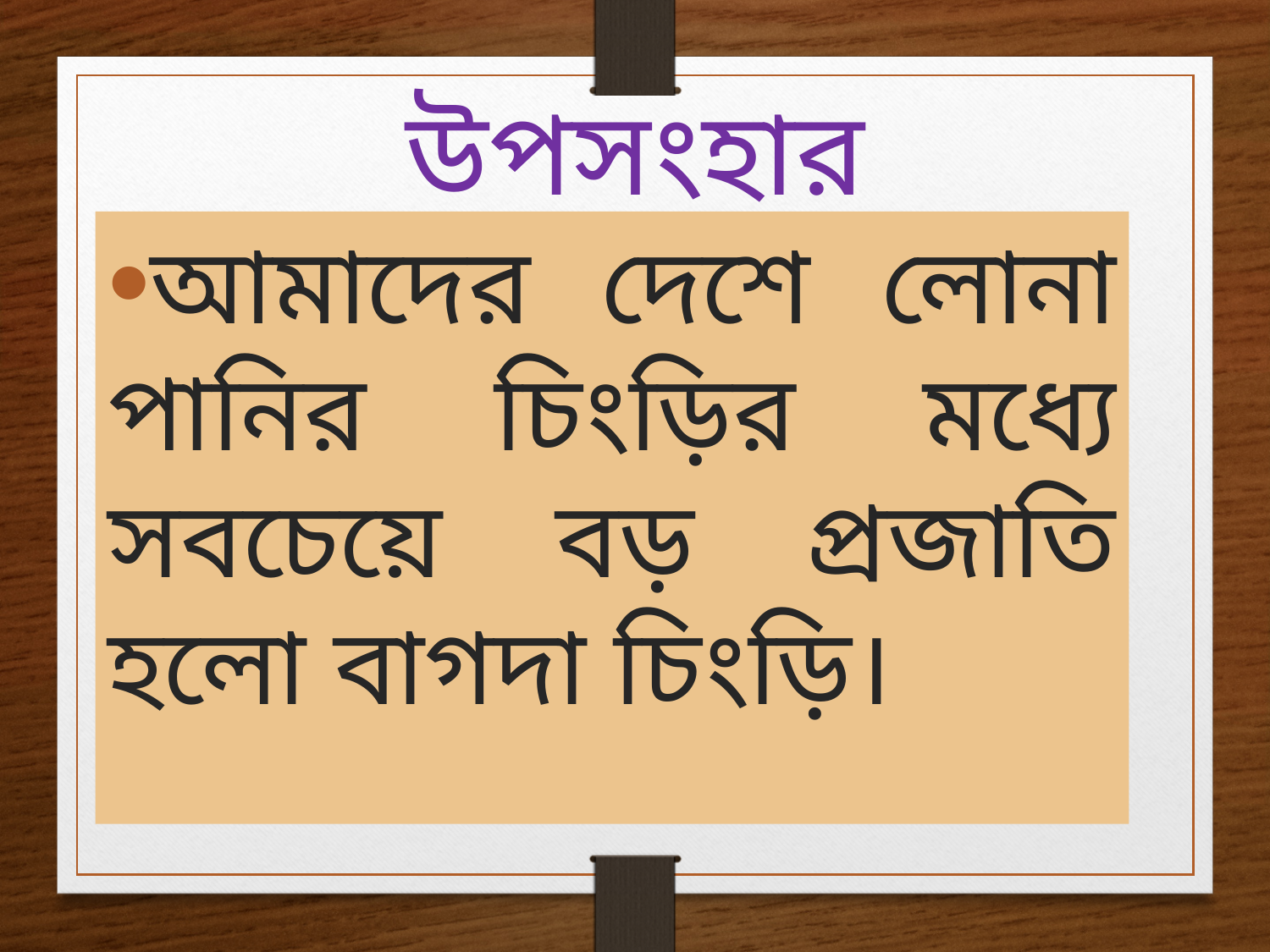

# উপসংহার
আমাদের দেশে লোনা পানির চিংড়ির মধ্যে সবচেয়ে বড় প্রজাতি হলো বাগদা চিংড়ি।